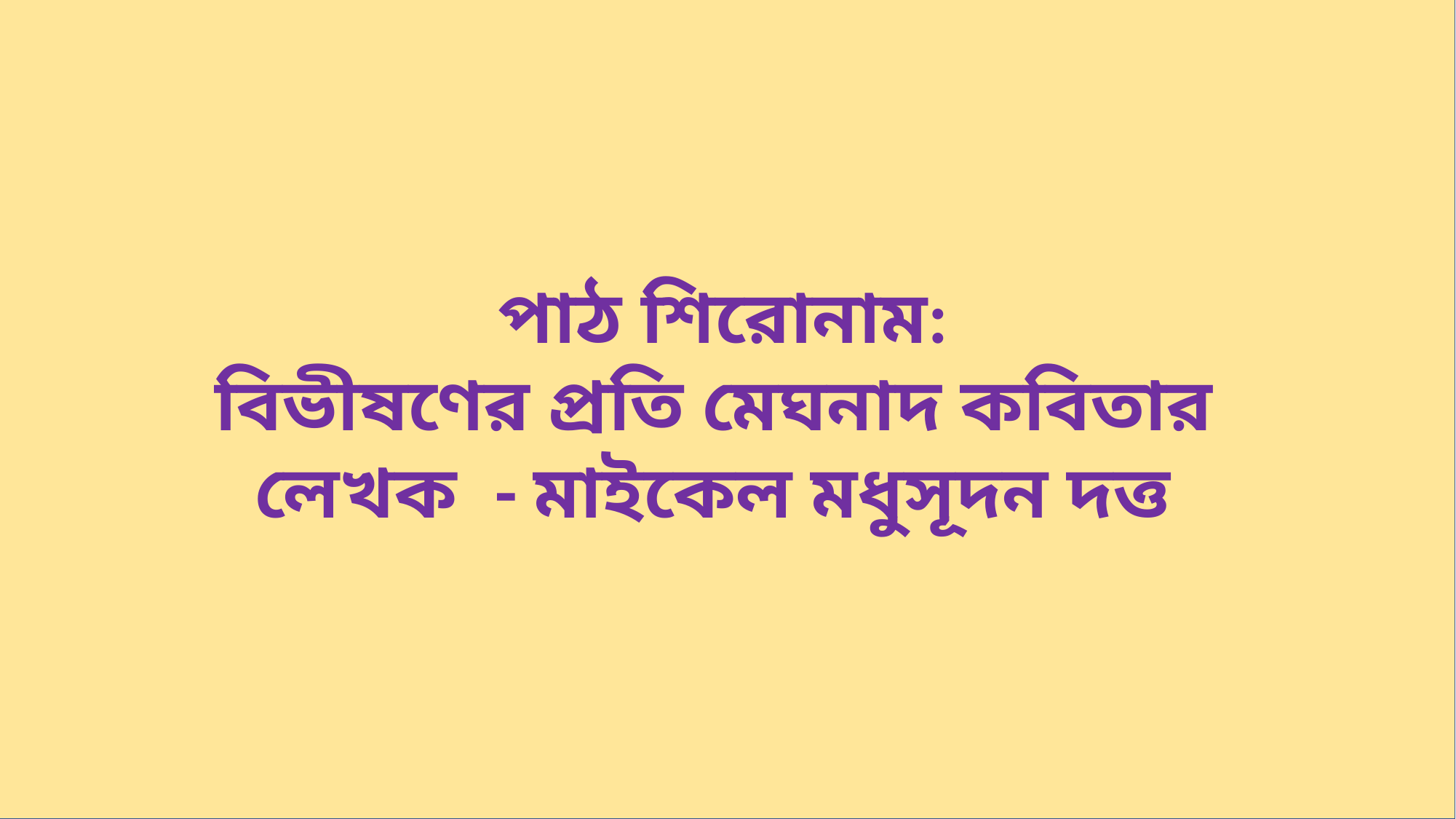

পাঠ শিরোনাম:
বিভীষণের প্রতি মেঘনাদ কবিতার
লেখক  - মাইকেল মধুসূদন দত্ত